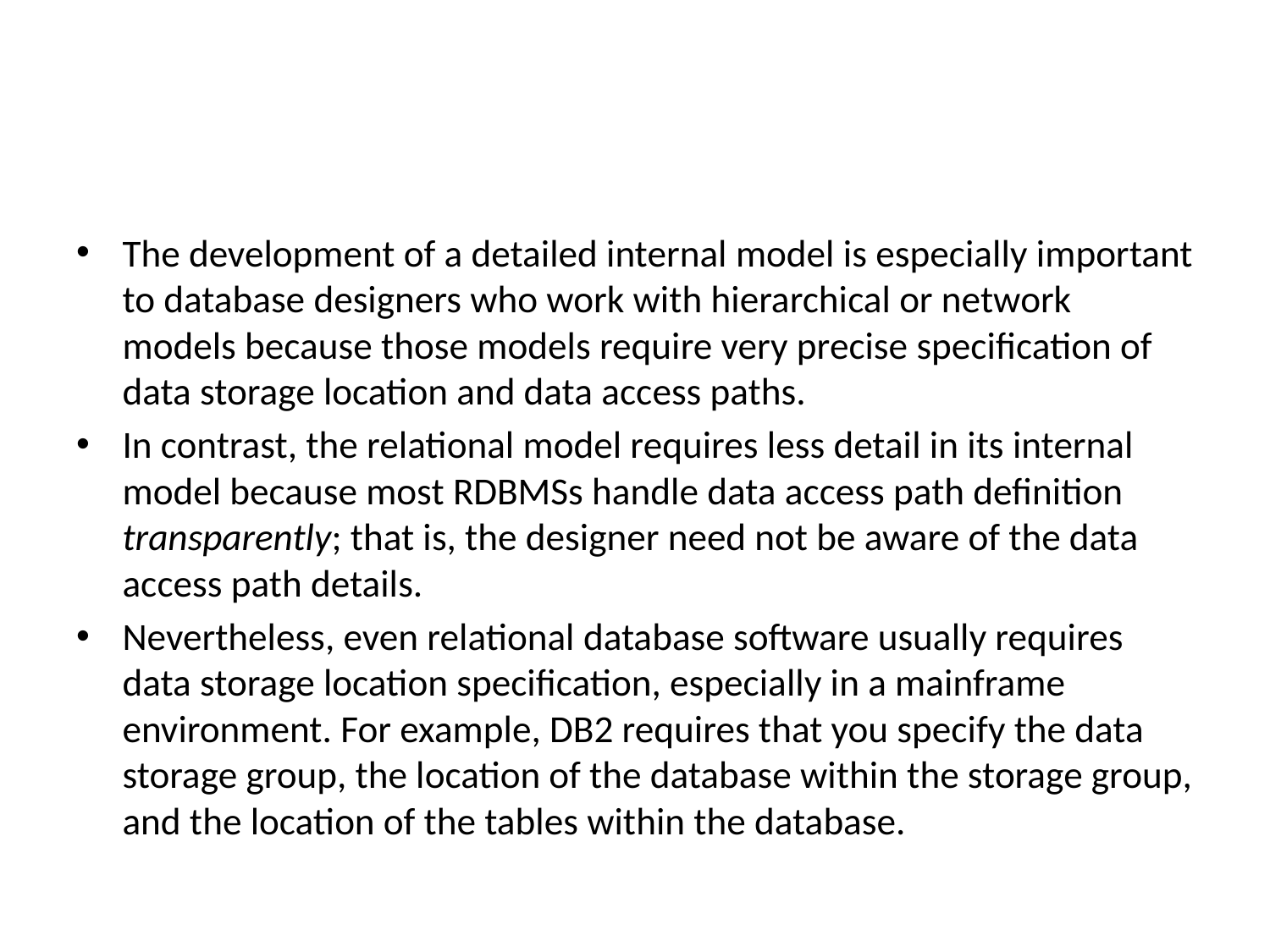

#
The development of a detailed internal model is especially important to database designers who work with hierarchical or network models because those models require very precise specification of data storage location and data access paths.
In contrast, the relational model requires less detail in its internal model because most RDBMSs handle data access path definition transparently; that is, the designer need not be aware of the data access path details.
Nevertheless, even relational database software usually requires data storage location specification, especially in a mainframe environment. For example, DB2 requires that you specify the data storage group, the location of the database within the storage group, and the location of the tables within the database.